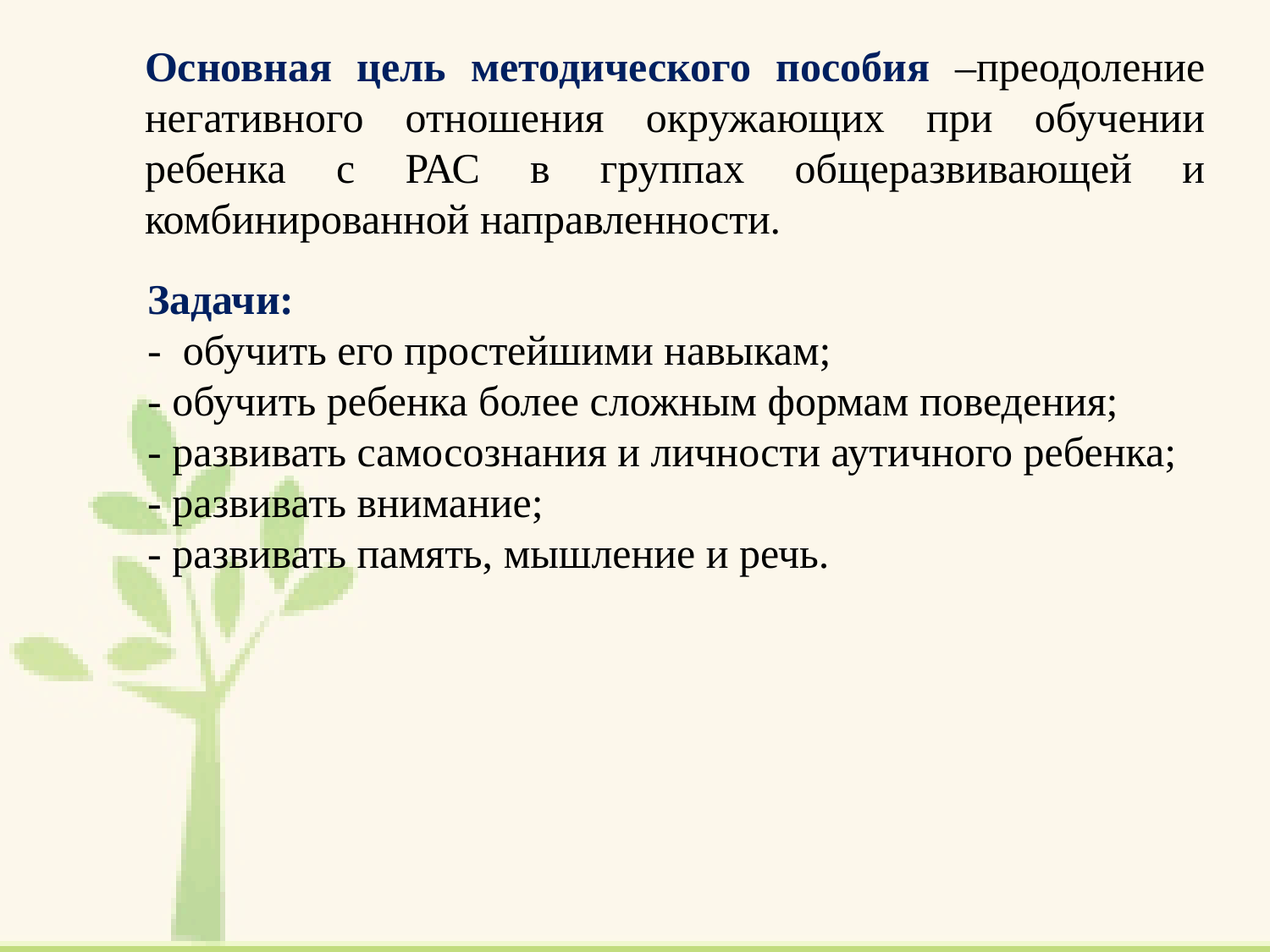

# Основная цель методического пособия –преодоление негативного отношения окружающих при обучении ребенка с РАС в группах общеразвивающей и комбинированной направленности.
Задачи:
-  обучить его простейшими навыкам;
- обучить ребенка более сложным формам поведения;
- развивать самосознания и личности аутичного ребенка;
- развивать внимание;
- развивать память, мышление и речь.